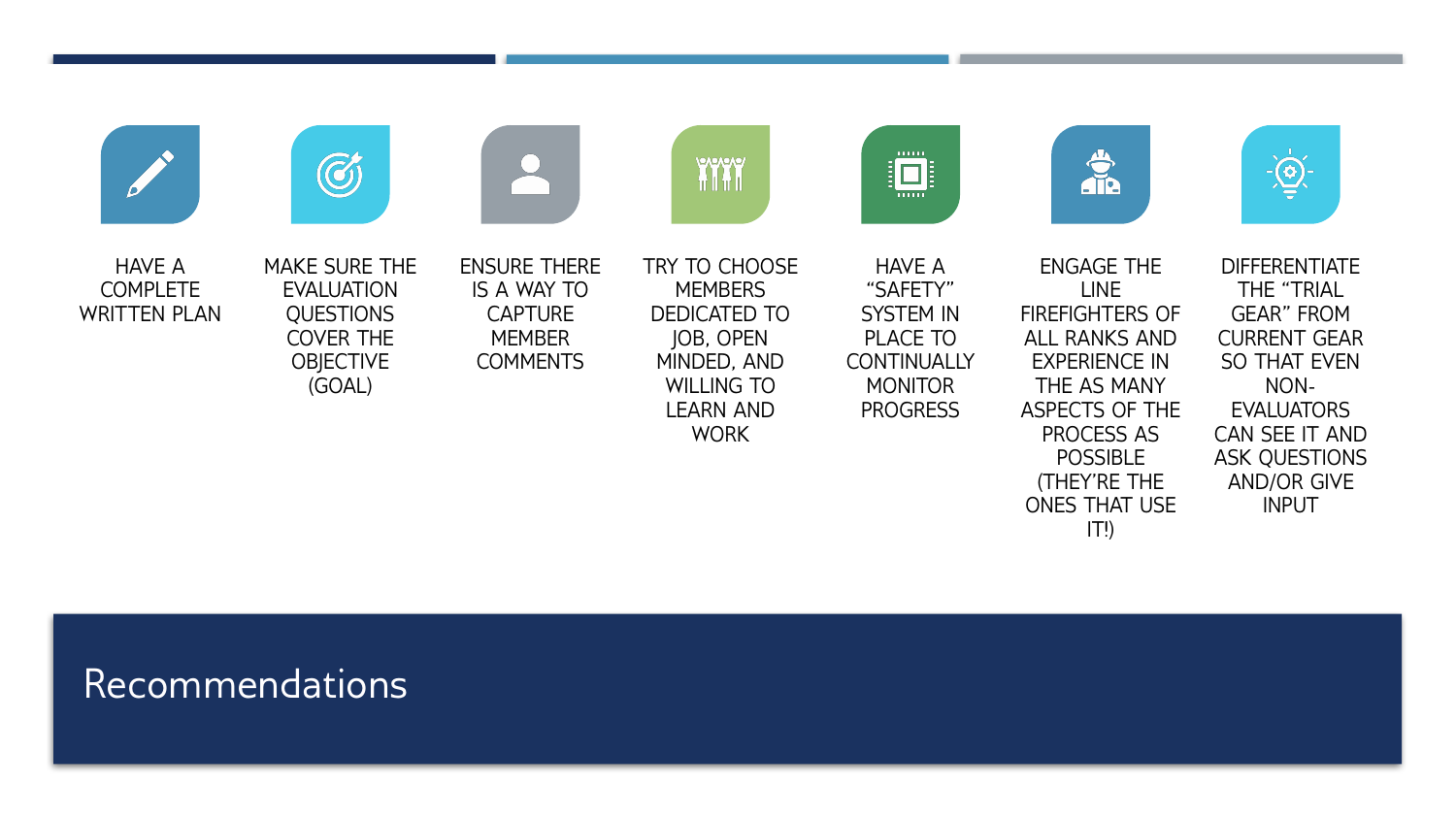

Have a complete written plan
Make sure the evaluation questions cover the objective (goal)
Ensure there is a way to capture member comments
Try to choose members dedicated to job, open minded, and willing to learn and work
Have a “safety” system in place to continually monitor progress
Engage the line firefighters of all ranks and experience in the as many aspects of the process as possible (they’re the ones that use it!)
Differentiate the “trial gear” from current gear so that even non-evaluators can see it and ask questions and/or give input

# Recommendations